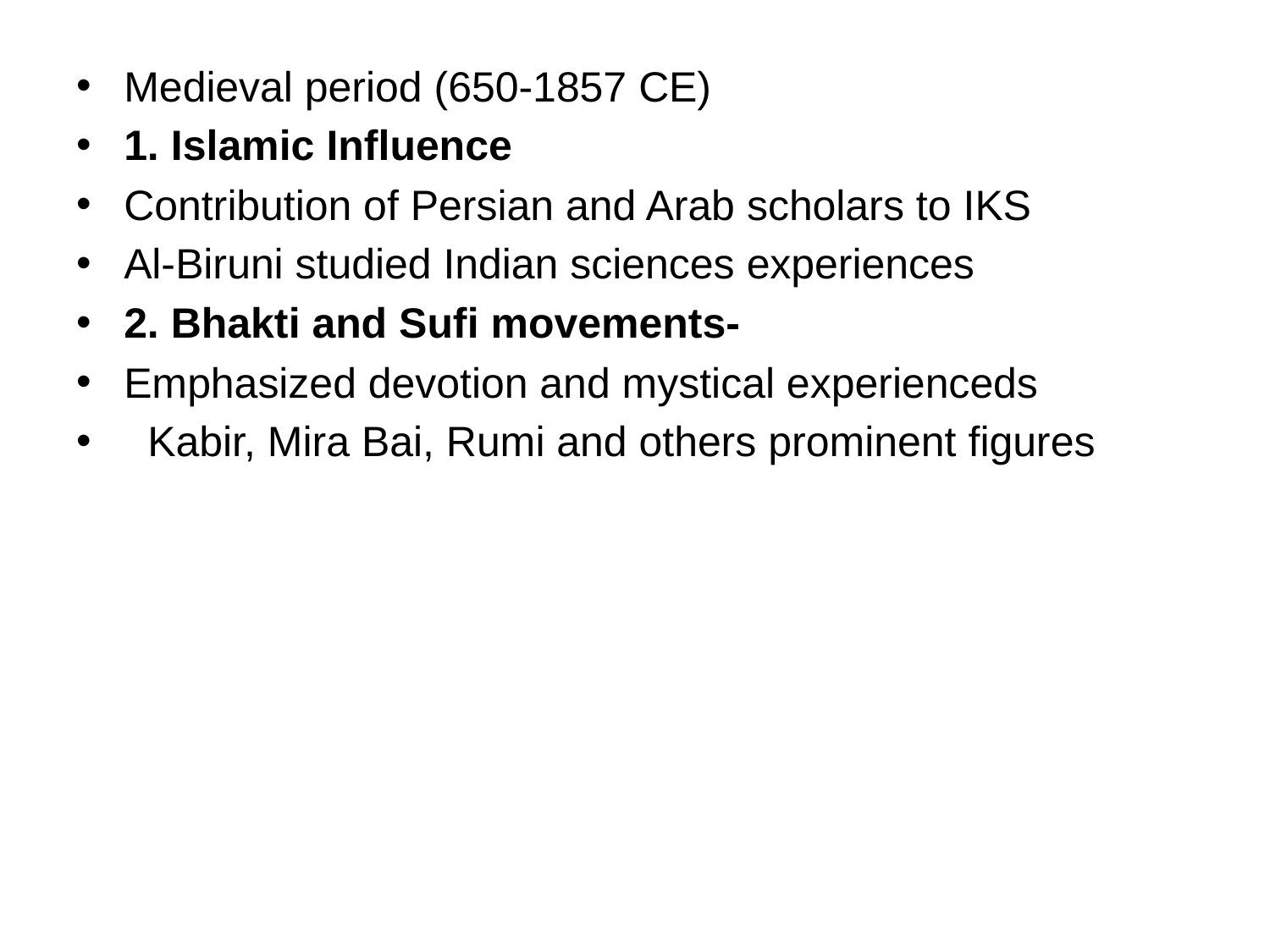

Medieval period (650-1857 CE)
1. Islamic Influence
Contribution of Persian and Arab scholars to IKS
Al-Biruni studied Indian sciences experiences
2. Bhakti and Sufi movements-
Emphasized devotion and mystical experienceds
  Kabir, Mira Bai, Rumi and others prominent figures